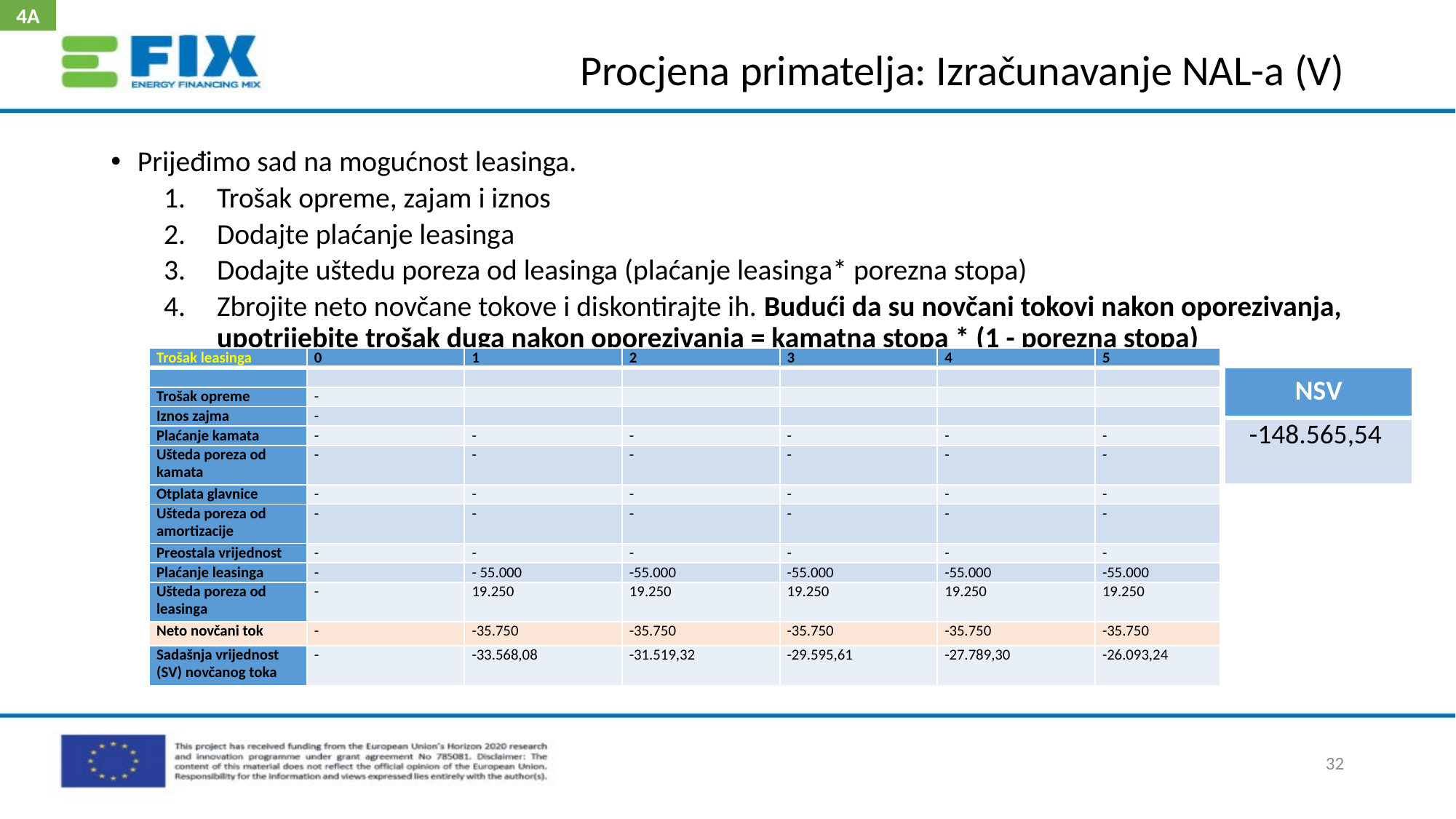

4A
# Procjena primatelja: Izračunavanje NAL-a (V)

Prijeđimo sad na mogućnost leasinga.
Trošak opreme, zajam i iznos
Dodajte plaćanje leasinga
Dodajte uštedu poreza od leasinga (plaćanje leasinga* porezna stopa)
Zbrojite neto novčane tokove i diskontirajte ih. Budući da su novčani tokovi nakon oporezivanja, upotrijebite trošak duga nakon oporezivanja = kamatna stopa * (1 - porezna stopa)

| Trošak leasinga | 0 | 1 | 2 | 3 | 4 | 5 |
| --- | --- | --- | --- | --- | --- | --- |
|  |  |  |  |  |  |  |
| Trošak opreme | - |  |  |  |  |  |
| Iznos zajma | - |  |  |  |  |  |
| Plaćanje kamata | - | - | - | - | - | - |
| Ušteda poreza od kamata | - | - | - | - | - | - |
| Otplata glavnice | - | - | - | - | - | - |
| Ušteda poreza od amortizacije | - | - | - | - | - | - |
| Preostala vrijednost | - | - | - | - | - | - |
| Plaćanje leasinga | - | - 55.000 | -55.000 | -55.000 | -55.000 | -55.000 |
| Ušteda poreza od leasinga | - | 19.250 | 19.250 | 19.250 | 19.250 | 19.250 |
| Neto novčani tok | - | -35.750 | -35.750 | -35.750 | -35.750 | -35.750 |
| Sadašnja vrijednost (SV) novčanog toka | - | -33.568,08 | -31.519,32 | -29.595,61 | -27.789,30 | -26.093,24 |
| NSV |
| --- |
| -148.565,54 |
32